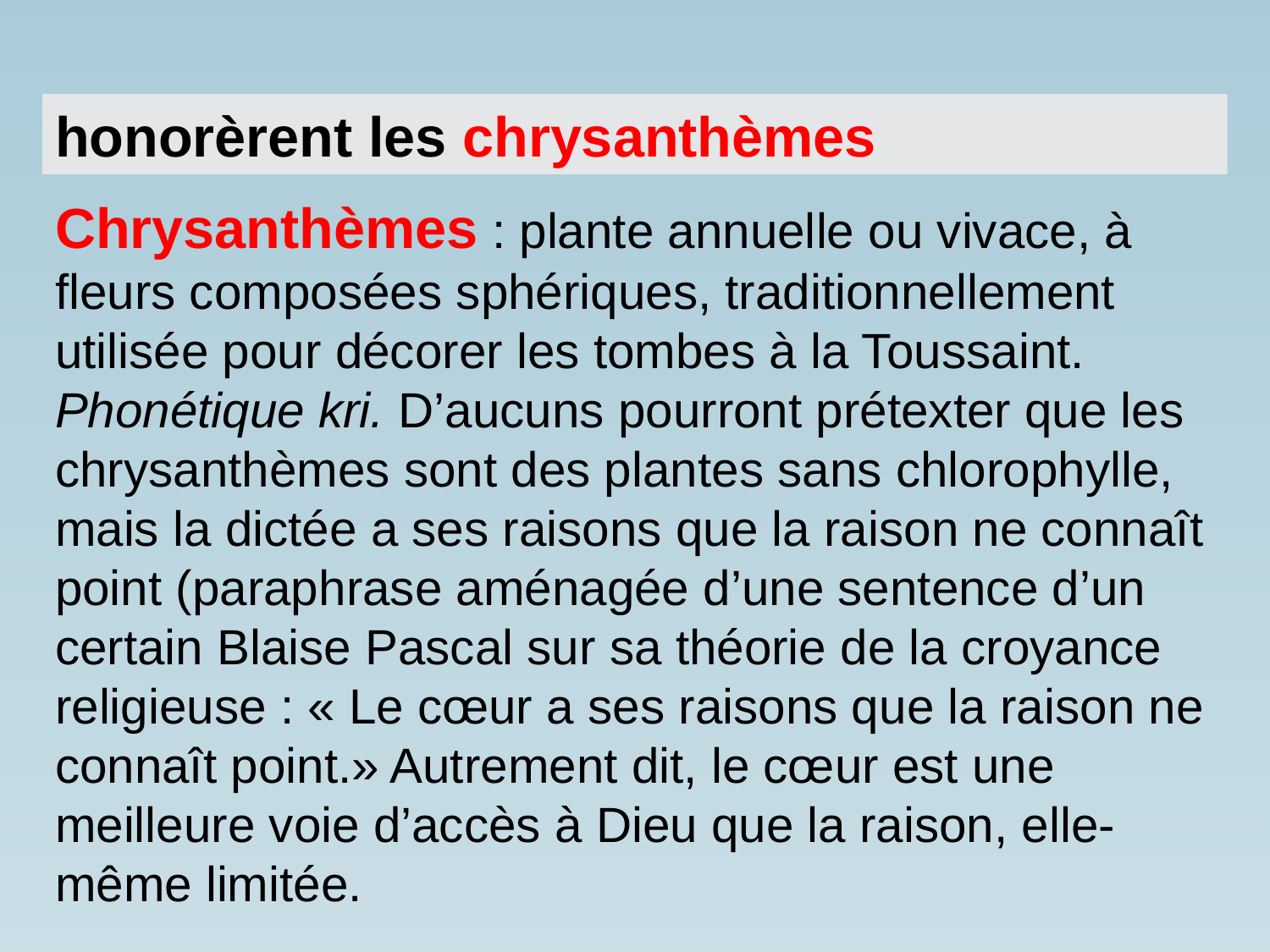

honorèrent les chrysanthèmes
Chrysanthèmes : plante annuelle ou vivace, à fleurs composées sphériques, traditionnellement utilisée pour décorer les tombes à la Toussaint. Phonétique kri. D’aucuns pourront prétexter que les chrysanthèmes sont des plantes sans chlorophylle, mais la dictée a ses raisons que la raison ne connaît point (paraphrase aménagée d’une sentence d’un certain Blaise Pascal sur sa théorie de la croyance religieuse : « Le cœur a ses raisons que la raison ne connaît point.» Autrement dit, le cœur est une meilleure voie d’accès à Dieu que la raison, elle-même limitée.